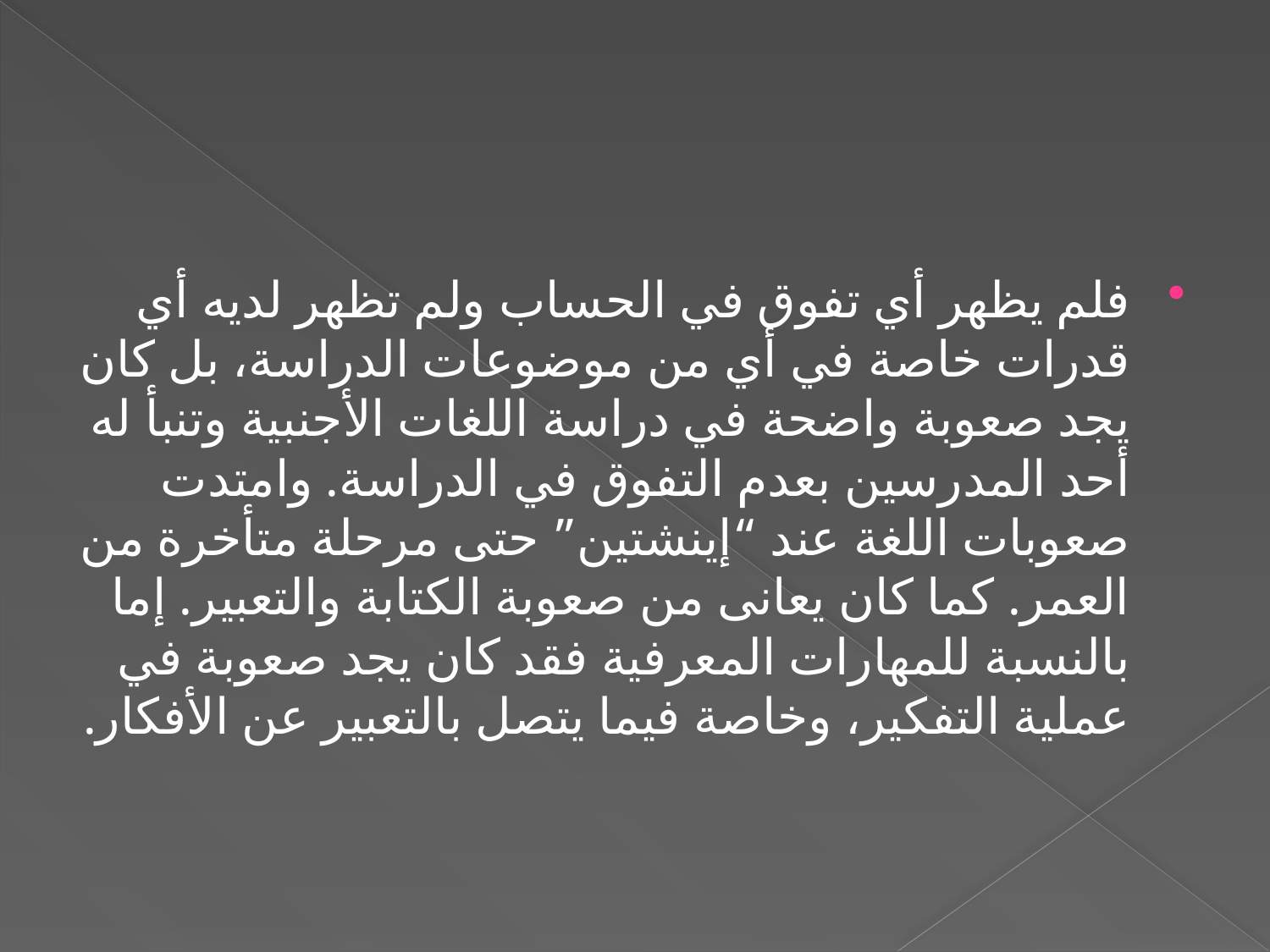

#
فلم يظهر أي تفوق في الحساب ولم تظهر لديه أي قدرات خاصة في أي من موضوعات الدراسة، بل كان يجد صعوبة واضحة في دراسة اللغات الأجنبية وتنبأ له أحد المدرسين بعدم التفوق في الدراسة. وامتدت صعوبات اللغة عند “إينشتين” حتى مرحلة متأخرة من العمر. كما كان يعانى من صعوبة الكتابة والتعبير. إما بالنسبة للمهارات المعرفية فقد كان يجد صعوبة في عملية التفكير، وخاصة فيما يتصل بالتعبير عن الأفكار.